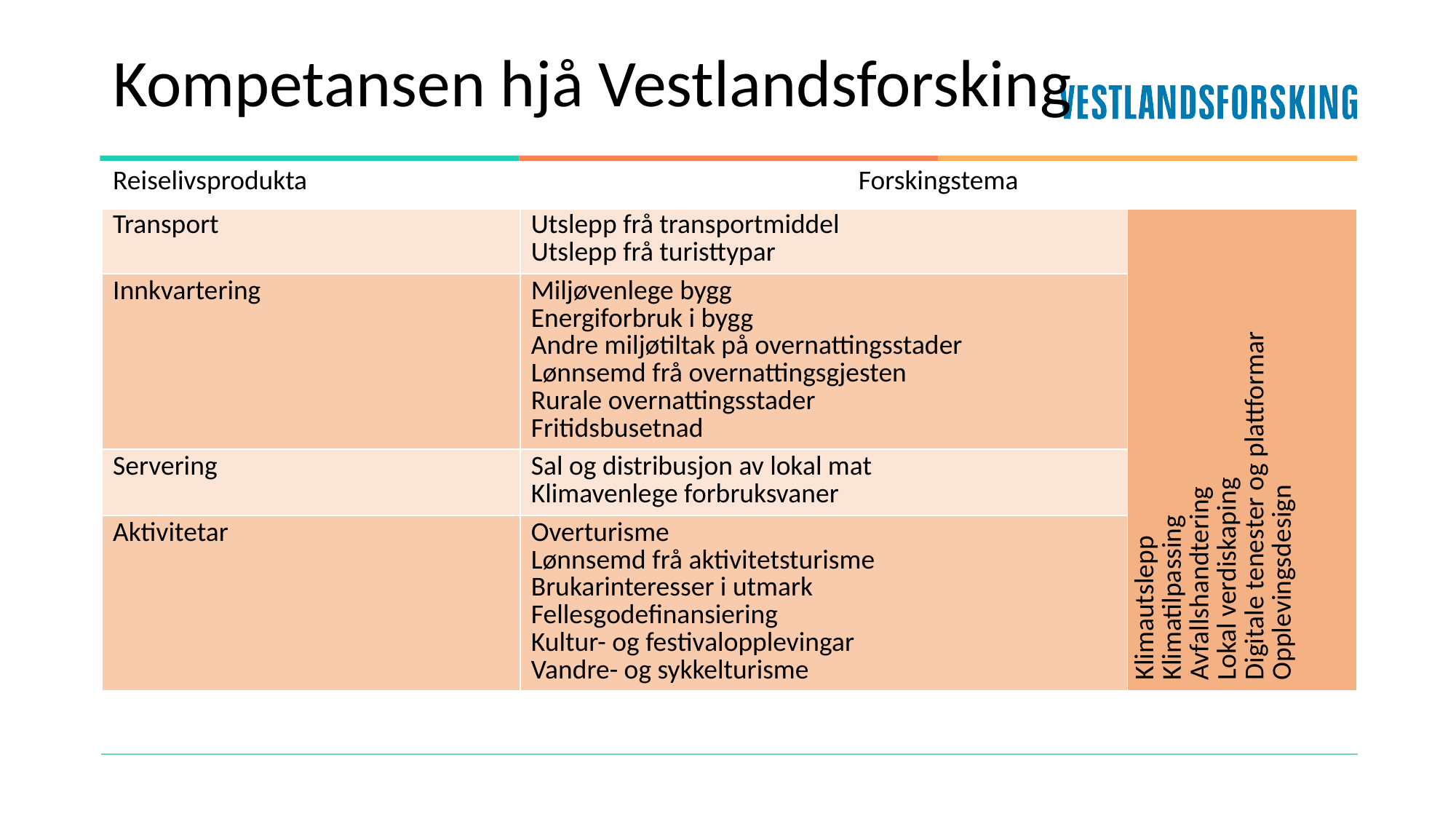

# Kompetansen hjå Vestlandsforsking
| Reiselivsprodukta | Forskingstema |  |
| --- | --- | --- |
| Transport | Utslepp frå transportmiddel Utslepp frå turisttypar | Klimautslepp Klimatilpassing Avfallshandtering Lokal verdiskaping Digitale tenester og plattformar Opplevingsdesign |
| Innkvartering | Miljøvenlege bygg Energiforbruk i bygg Andre miljøtiltak på overnattingsstader Lønnsemd frå overnattingsgjesten Rurale overnattingsstader Fritidsbusetnad |  |
| Servering | Sal og distribusjon av lokal mat Klimavenlege forbruksvaner |  |
| Aktivitetar | Overturisme Lønnsemd frå aktivitetsturisme Brukarinteresser i utmark Fellesgodefinansiering Kultur- og festivalopplevingar Vandre- og sykkelturisme |  |